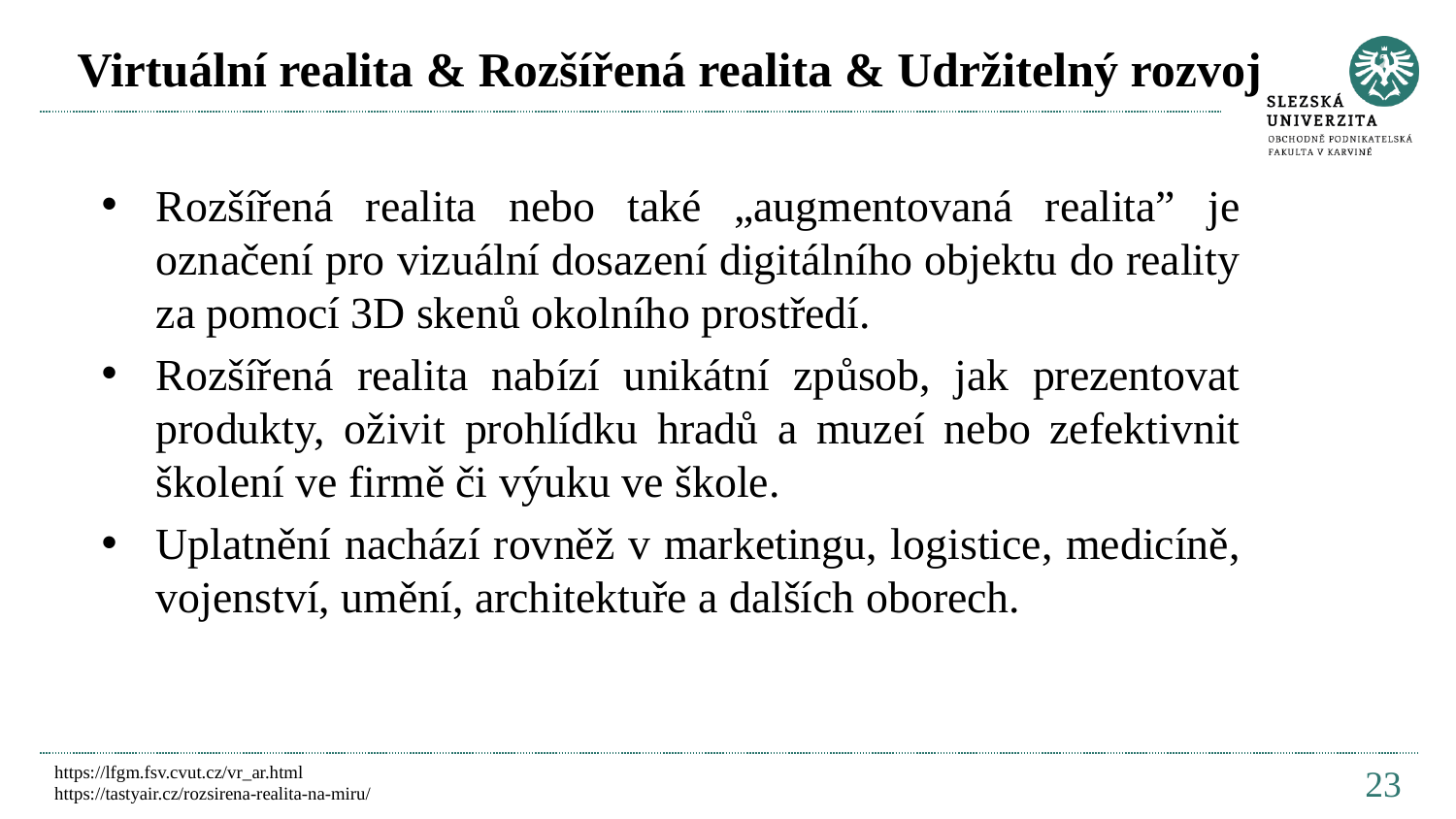

# Virtuální realita & Rozšířená realita & Udržitelný rozvoj

Rozšířená realita nebo také „augmentovaná realita” je označení pro vizuální dosazení digitálního objektu do reality za pomocí 3D skenů okolního prostředí.
Rozšířená realita nabízí unikátní způsob, jak prezentovat produkty, oživit prohlídku hradů a muzeí nebo zefektivnit školení ve firmě či výuku ve škole.
Uplatnění nachází rovněž v marketingu, logistice, medicíně, vojenství, umění, architektuře a dalších oborech.

https://lfgm.fsv.cvut.cz/vr_ar.html
https://tastyair.cz/rozsirena-realita-na-miru/

23